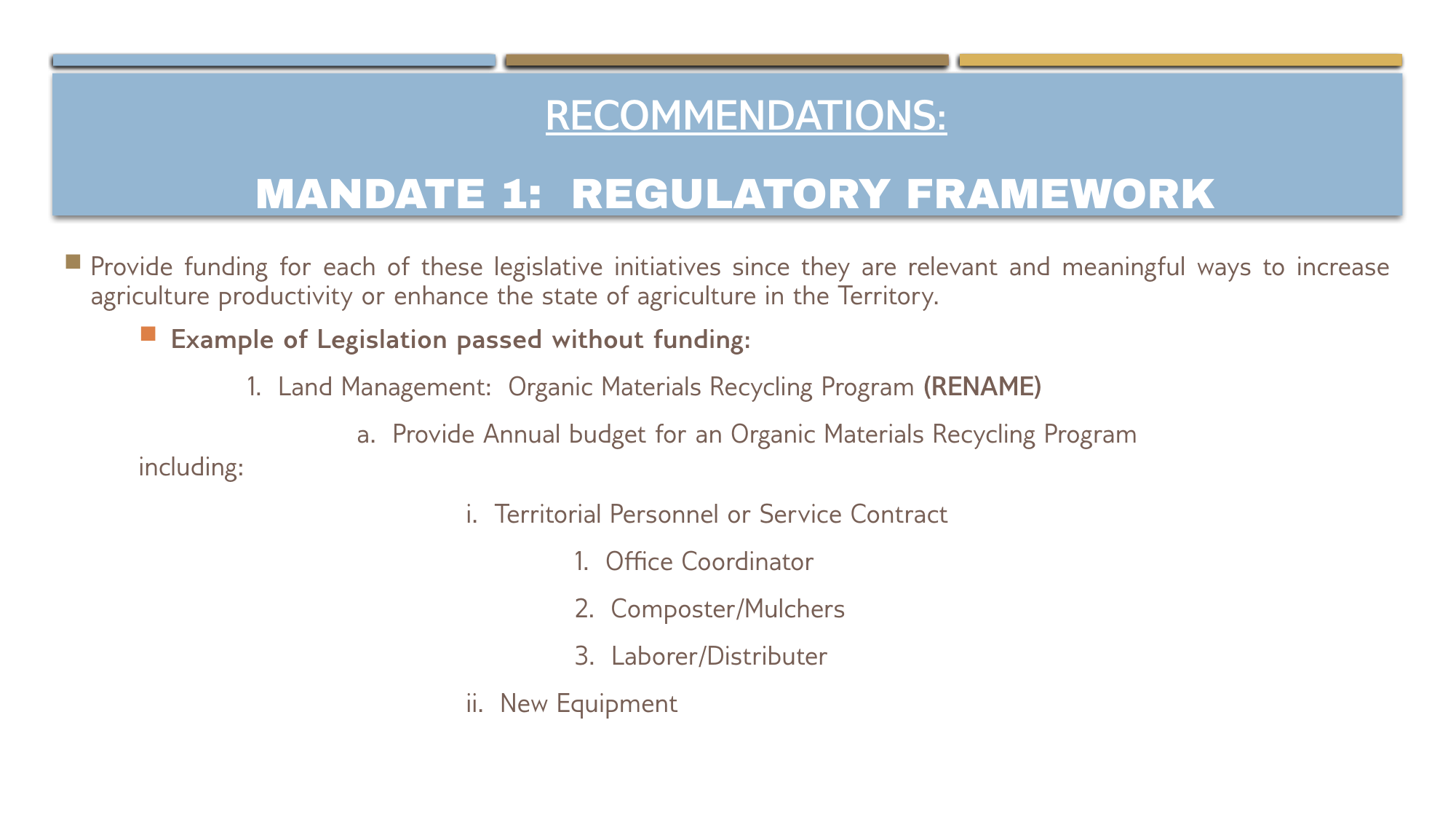

RECOMMENDATIONS:

# Mandate 1:  REGULATORY FRAMEWORK
Provide funding for each of these legislative initiatives since they are relevant and meaningful ways to increase agriculture productivity or enhance the state of agriculture in the Territory.
Example of Legislation passed without funding:
	1.  Land Management:  Organic Materials Recycling Program (RENAME)
		a.  Provide Annual budget for an Organic Materials Recycling Program including:
			i.  Territorial Personnel or Service Contract
				1.  Office Coordinator
				2.  Composter/Mulchers
				3.  Laborer/Distributer
			ii.  New Equipment